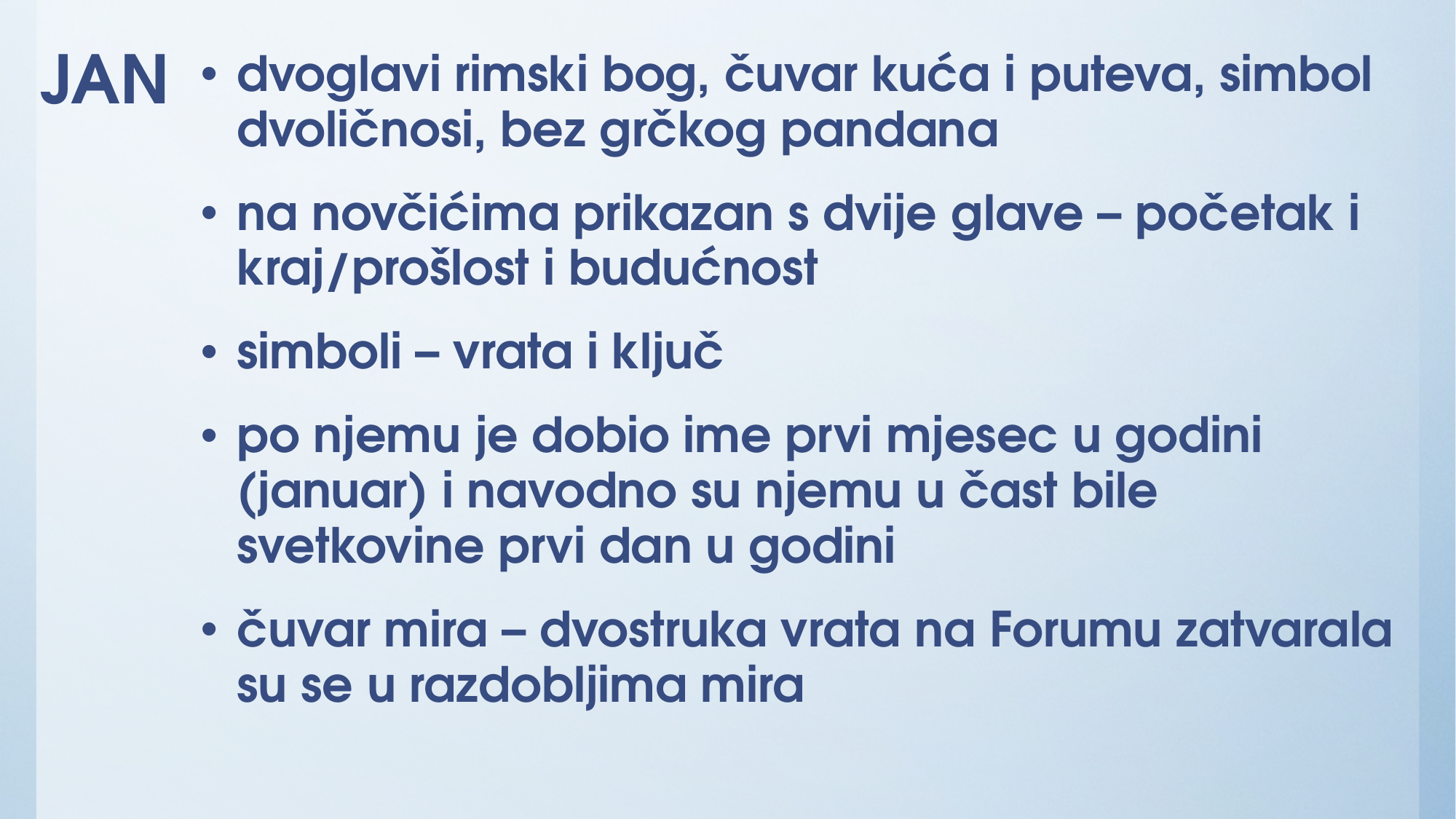

# JAN
dvoglavi rimski bog, čuvar kuća i puteva, simbol dvoličnosi, bez grčkog pandana
na novčićima prikazan s dvije glave – početak i kraj/prošlost i budućnost
simboli – vrata i ključ
po njemu je dobio ime prvi mjesec u godini (januar) i navodno su njemu u čast bile svetkovine prvi dan u godini
čuvar mira – dvostruka vrata na Forumu zatvarala su se u razdobljima mira